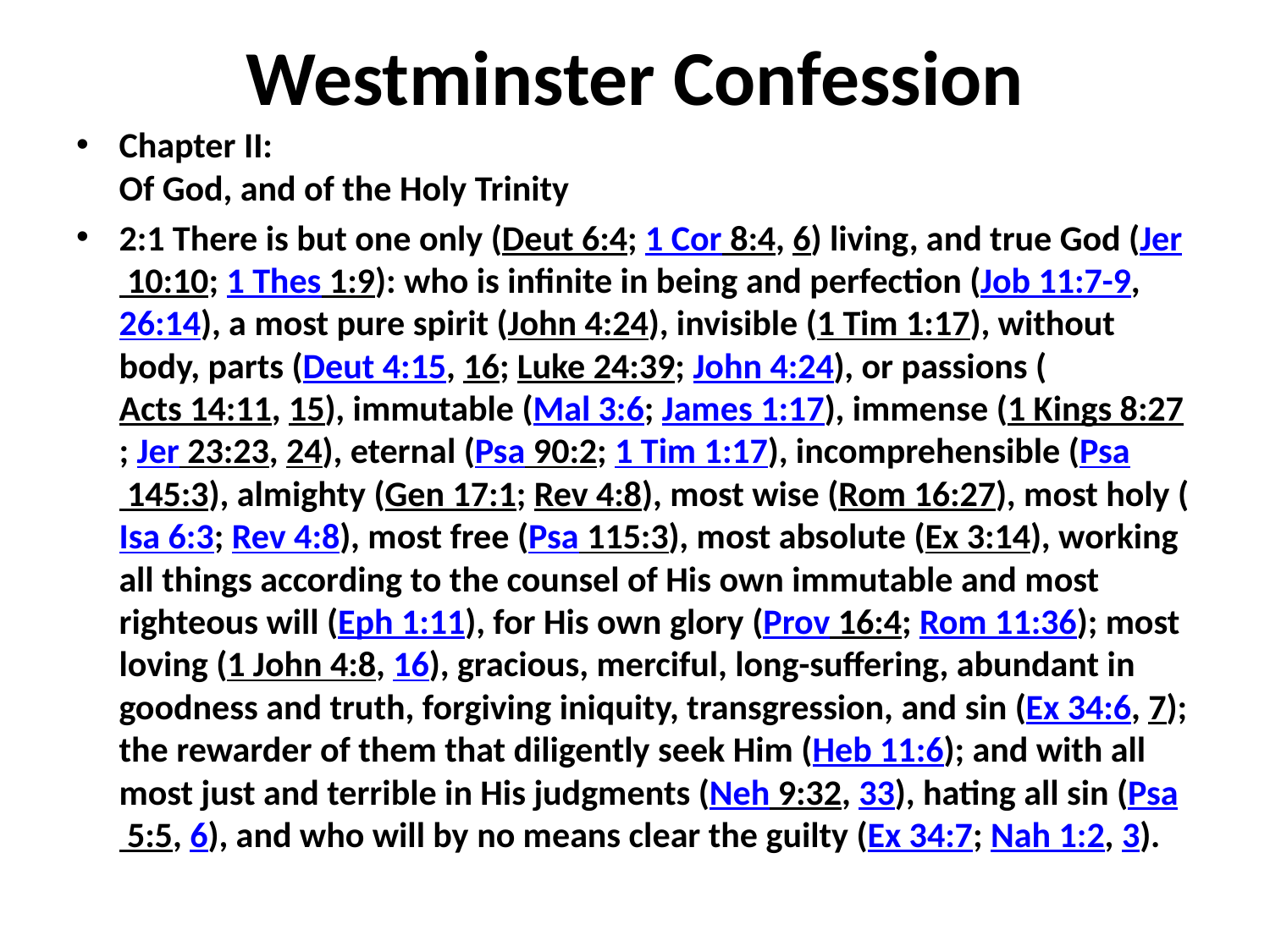

# Westminster Confession
Chapter II:
Of God, and of the Holy Trinity
2:1 There is but one only (Deut 6:4; 1 Cor 8:4, 6) living, and true God (Jer 10:10; 1 Thes 1:9): who is infinite in being and perfection (Job 11:7-9, 26:14), a most pure spirit (John 4:24), invisible (1 Tim 1:17), without body, parts (Deut 4:15, 16; Luke 24:39; John 4:24), or passions (Acts 14:11, 15), immutable (Mal 3:6; James 1:17), immense (1 Kings 8:27; Jer 23:23, 24), eternal (Psa 90:2; 1 Tim 1:17), incomprehensible (Psa 145:3), almighty (Gen 17:1; Rev 4:8), most wise (Rom 16:27), most holy (Isa 6:3; Rev 4:8), most free (Psa 115:3), most absolute (Ex 3:14), working all things according to the counsel of His own immutable and most righteous will (Eph 1:11), for His own glory (Prov 16:4; Rom 11:36); most loving (1 John 4:8, 16), gracious, merciful, long-suffering, abundant in goodness and truth, forgiving iniquity, transgression, and sin (Ex 34:6, 7); the rewarder of them that diligently seek Him (Heb 11:6); and with all most just and terrible in His judgments (Neh 9:32, 33), hating all sin (Psa 5:5, 6), and who will by no means clear the guilty (Ex 34:7; Nah 1:2, 3).